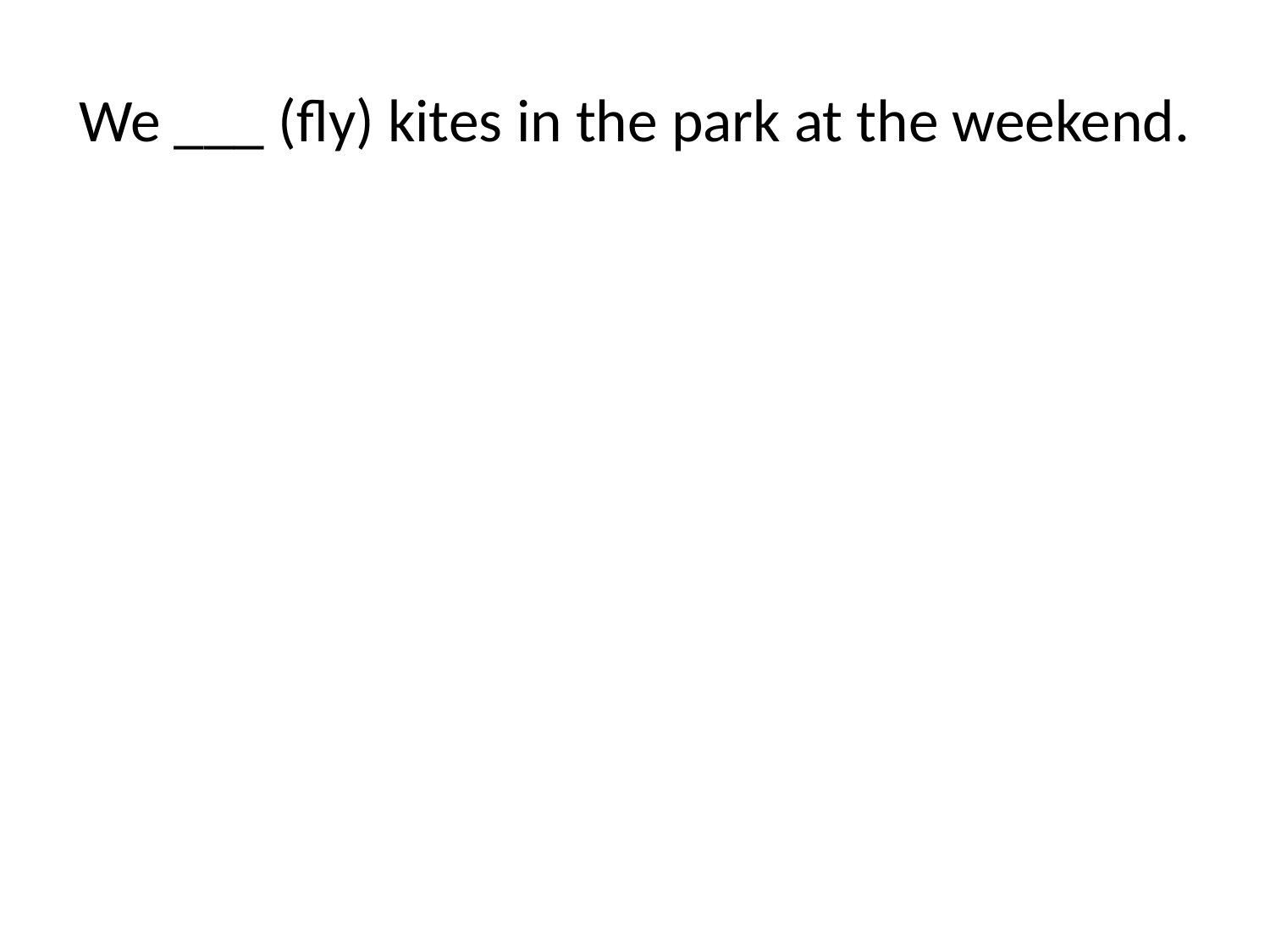

# We ___ (fly) kites in the park at the weekend.